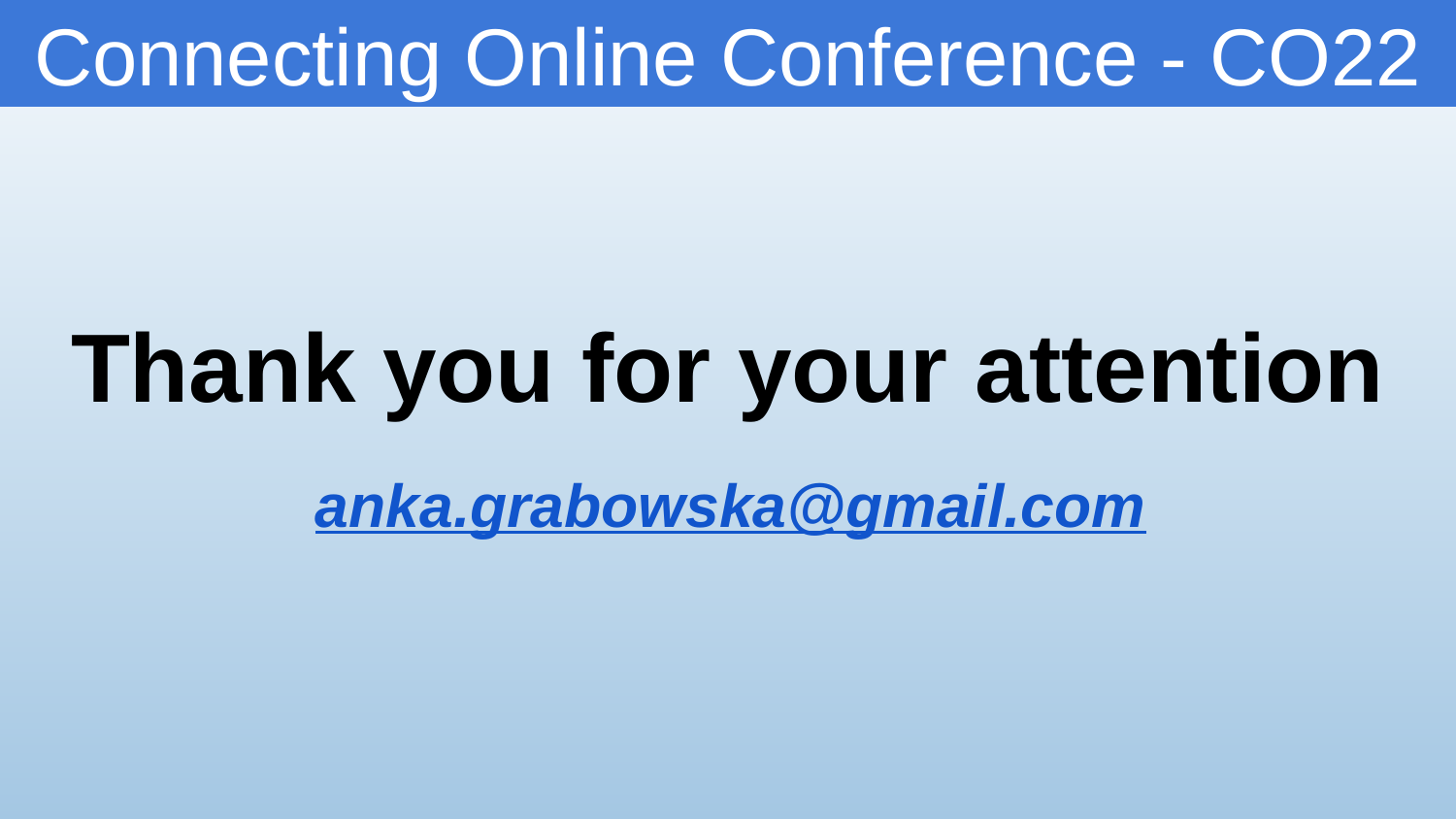

Connecting Online Conference - CO22
# Thank you for your attention
anka.grabowska@gmail.com